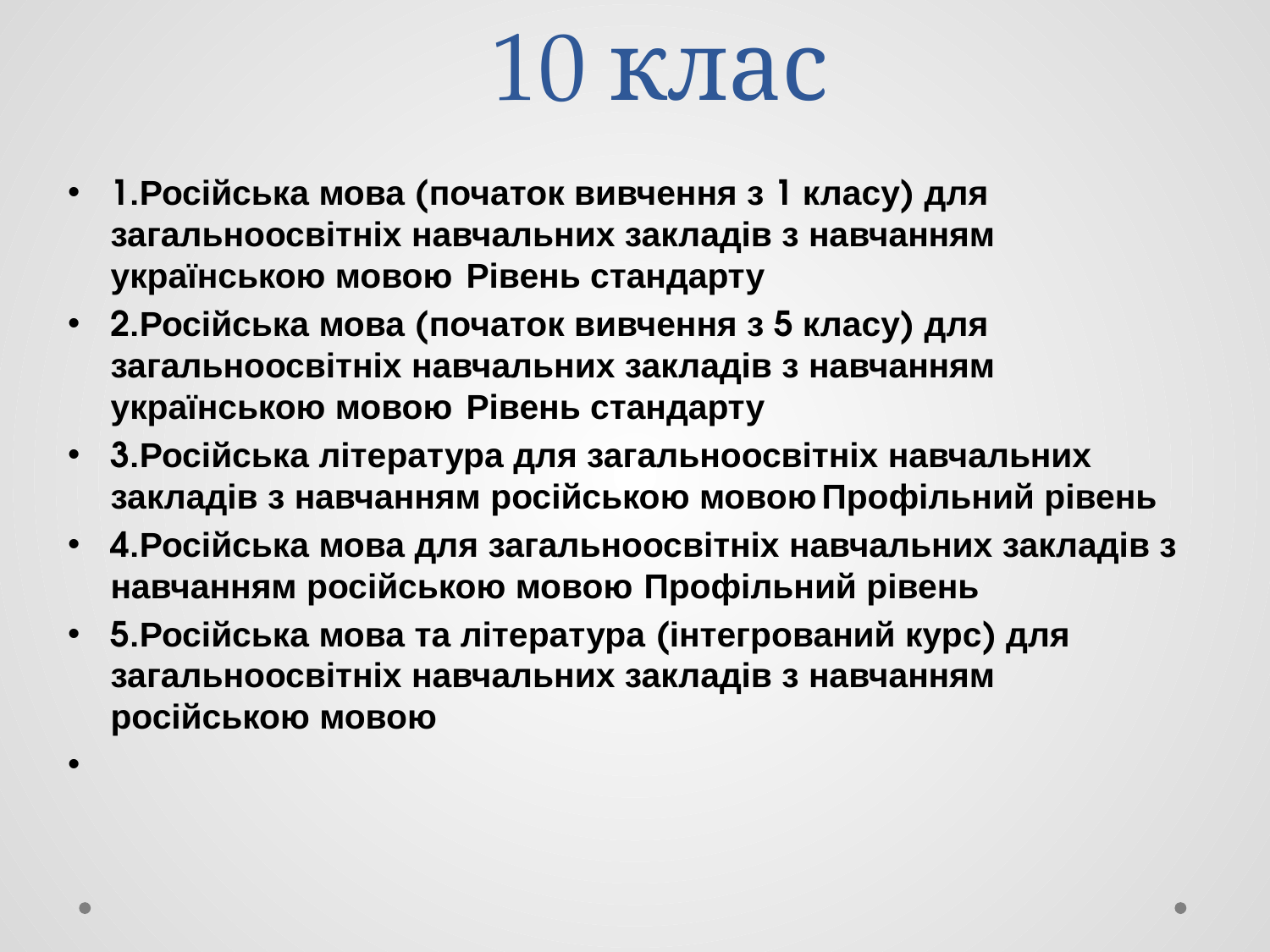

# 10 клас

1.Російська мова (початок вивчення з 1 класу) для загальноосвітніх навчальних закладів з навчанням українською мовою	Рівень стандарту
2.Російська мова (початок вивчення з 5 класу) для загальноосвітніх навчальних закладів з навчанням українською мовою	Рівень стандарту
3.Російська література для загальноосвітніх навчальних закладів з навчанням російською мовою	Профільний рівень
4.Російська мова для загальноосвітніх навчальних закладів з навчанням російською мовою	Профільний рівень
5.Російська мова та література (інтегрований курс) для загальноосвітніх навчальних закладів з навчанням російською мовою